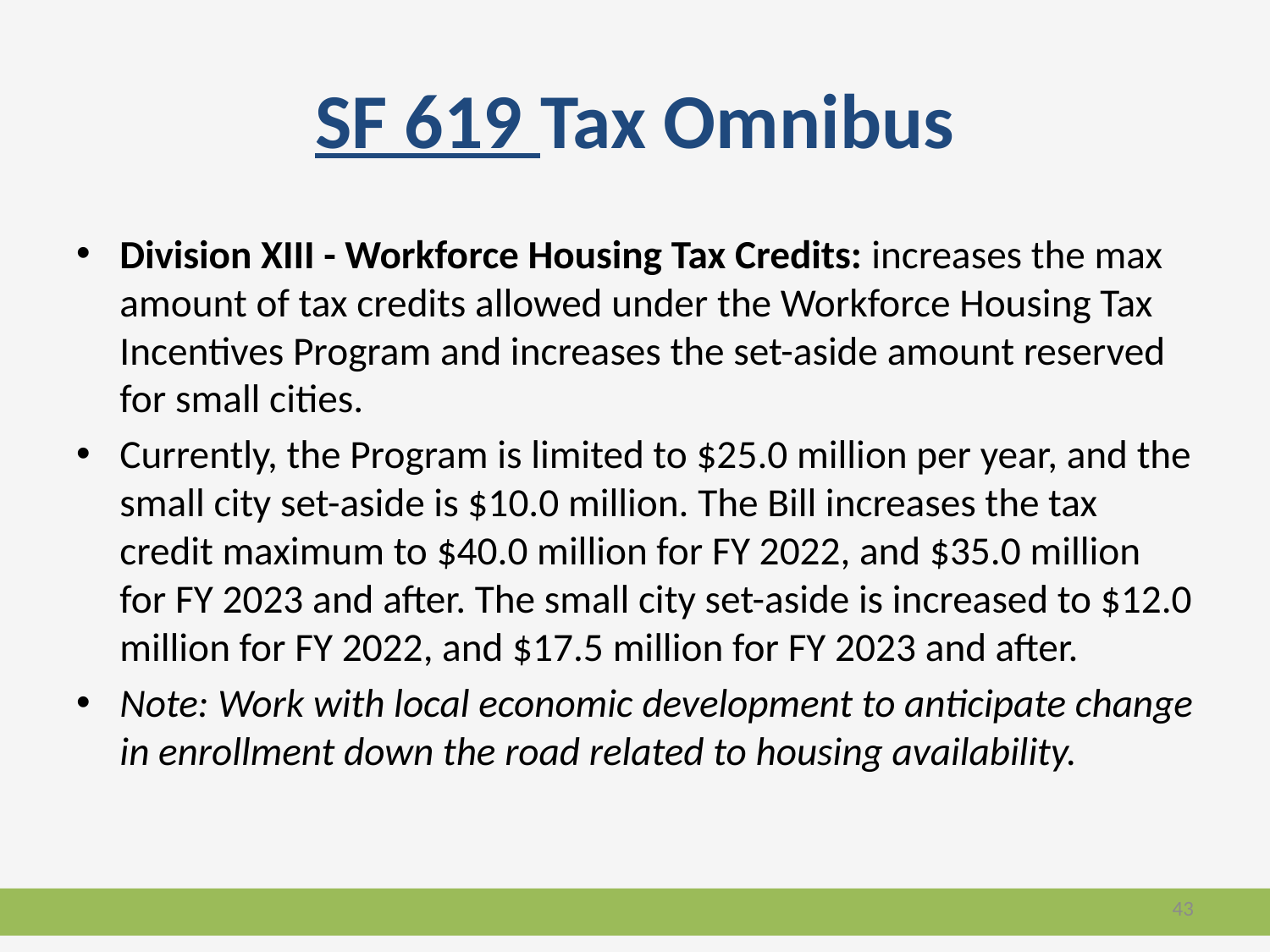

# SF 619 Tax Omnibus
Division XIII - Workforce Housing Tax Credits: increases the max amount of tax credits allowed under the Workforce Housing Tax Incentives Program and increases the set-aside amount reserved for small cities.
Currently, the Program is limited to $25.0 million per year, and the small city set-aside is $10.0 million. The Bill increases the tax credit maximum to $40.0 million for FY 2022, and $35.0 million for FY 2023 and after. The small city set-aside is increased to $12.0 million for FY 2022, and $17.5 million for FY 2023 and after.
Note: Work with local economic development to anticipate change in enrollment down the road related to housing availability.
43